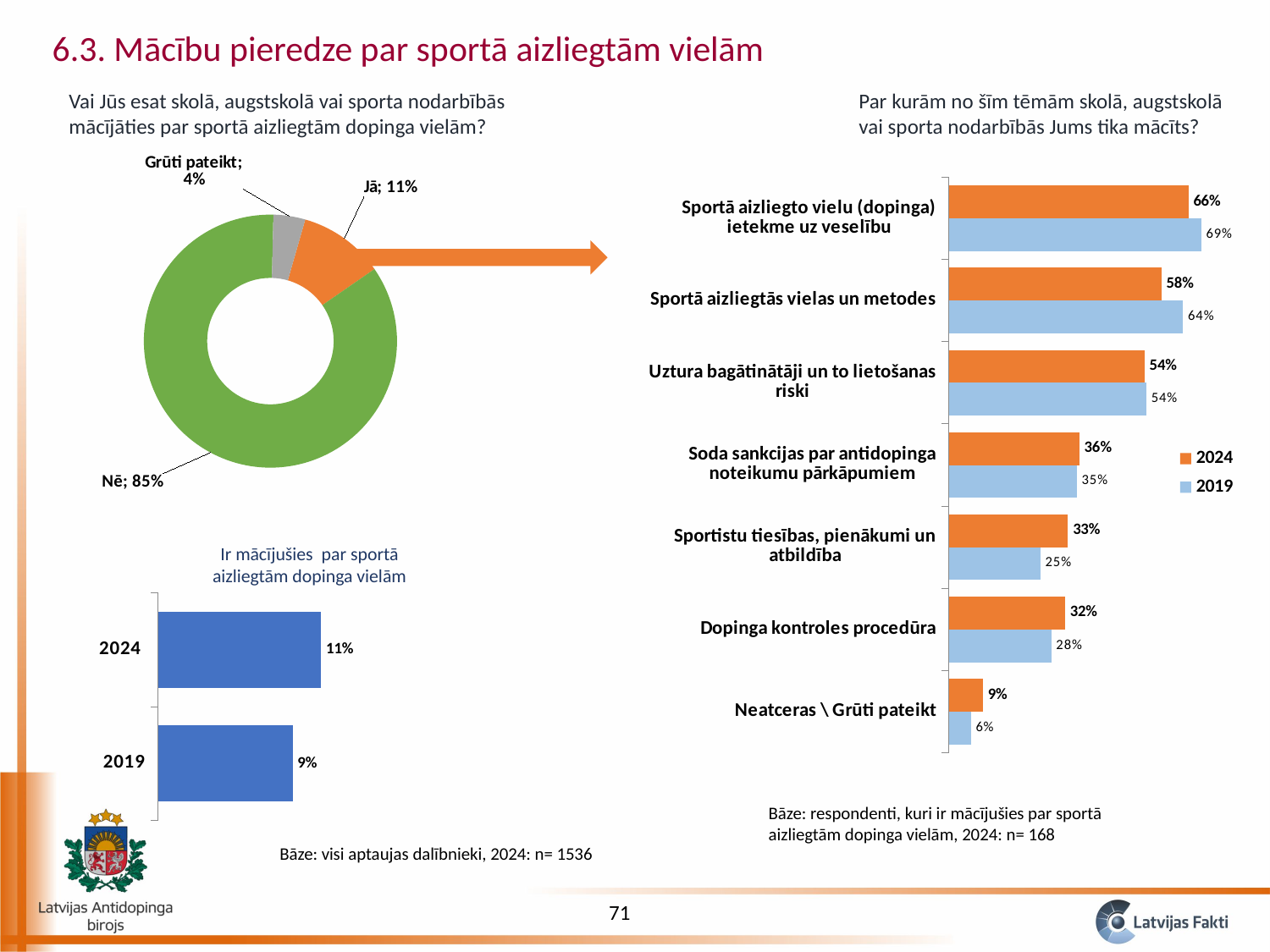

6.3. Mācību pieredze par sportā aizliegtām vielām
Vai Jūs esat skolā, augstskolā vai sporta nodarbībās mācījāties par sportā aizliegtām dopinga vielām?
Par kurām no šīm tēmām skolā, augstskolā vai sporta nodarbībās Jums tika mācīts?

### Chart

| Category | Sales |
|---|---|
| Jā | 0.10909451449972206 |
| Nē | 0.8503320662991317 |
| Grūti pateikt | 0.040573419201146536 |

### Chart

| Category | 2019 | 2024 |
|---|---|---|
| Neatceras \ Grūti pateikt | 0.06 | 0.09298339166408265 |
| Dopinga kontroles procedūra | 0.28 | 0.3172920602038619 |
| Sportistu tiesības, pienākumi un atbildība | 0.25 | 0.32594627701659823 |
| Soda sankcijas par antidopinga noteikumu pārkāpumiem | 0.35 | 0.3565623350672015 |
| Uztura bagātinātāji un to lietošanas riski | 0.54 | 0.535115122156584 |
| Sportā aizliegtās vielas un metodes | 0.64 | 0.5813608673050583 |
| Sportā aizliegto vielu (dopinga) ietekme uz veselību | 0.69 | 0.6553699543000058 |
Ir mācījušies  par sportā aizliegtām dopinga vielām

### Chart

| Category | Series 1 |
|---|---|
| 2019 | 0.09 |
| 2024  | 0.10909451449972206 |
Bāze: respondenti, kuri ir mācījušies par sportā aizliegtām dopinga vielām, 2024: n= 168
Bāze: visi aptaujas dalībnieki, 2024: n= 1536
71